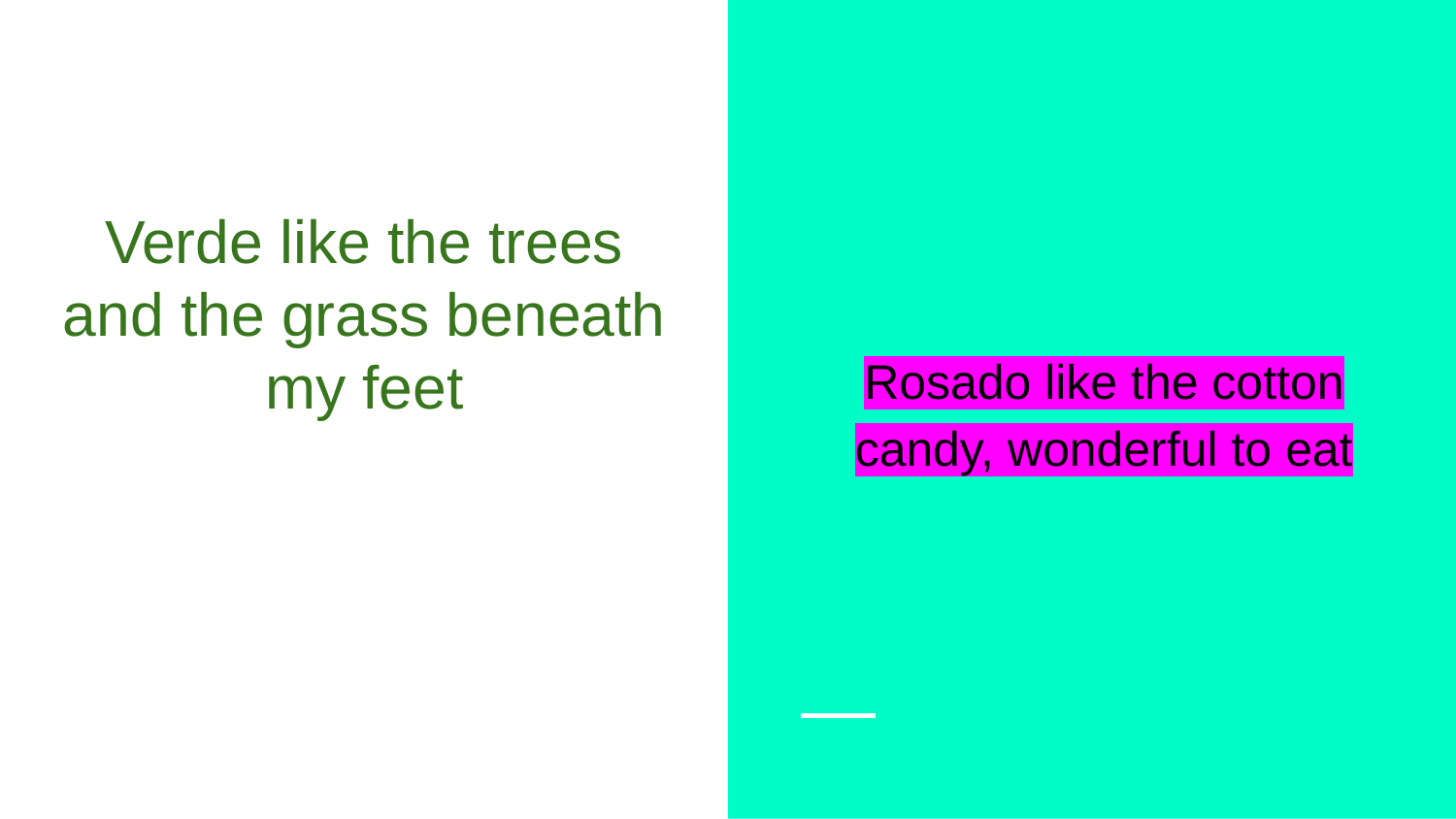

Rosado like the cotton candy, wonderful to eat

Verde like the trees and the grass beneath my feet